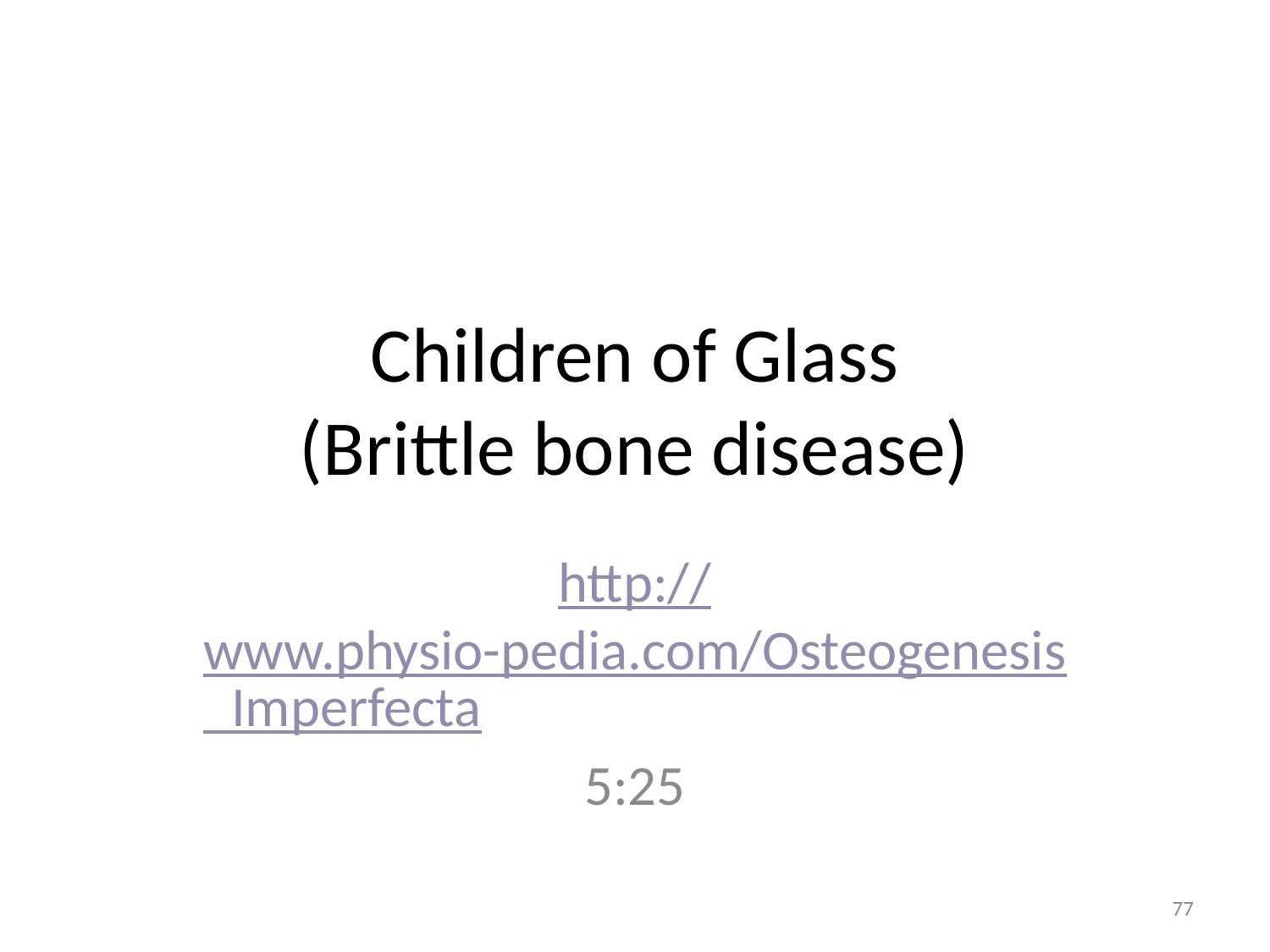

# Children of Glass (Brittle bone disease)
http://www.physio-pedia.com/Osteogenesis_Imperfecta
5:25
77